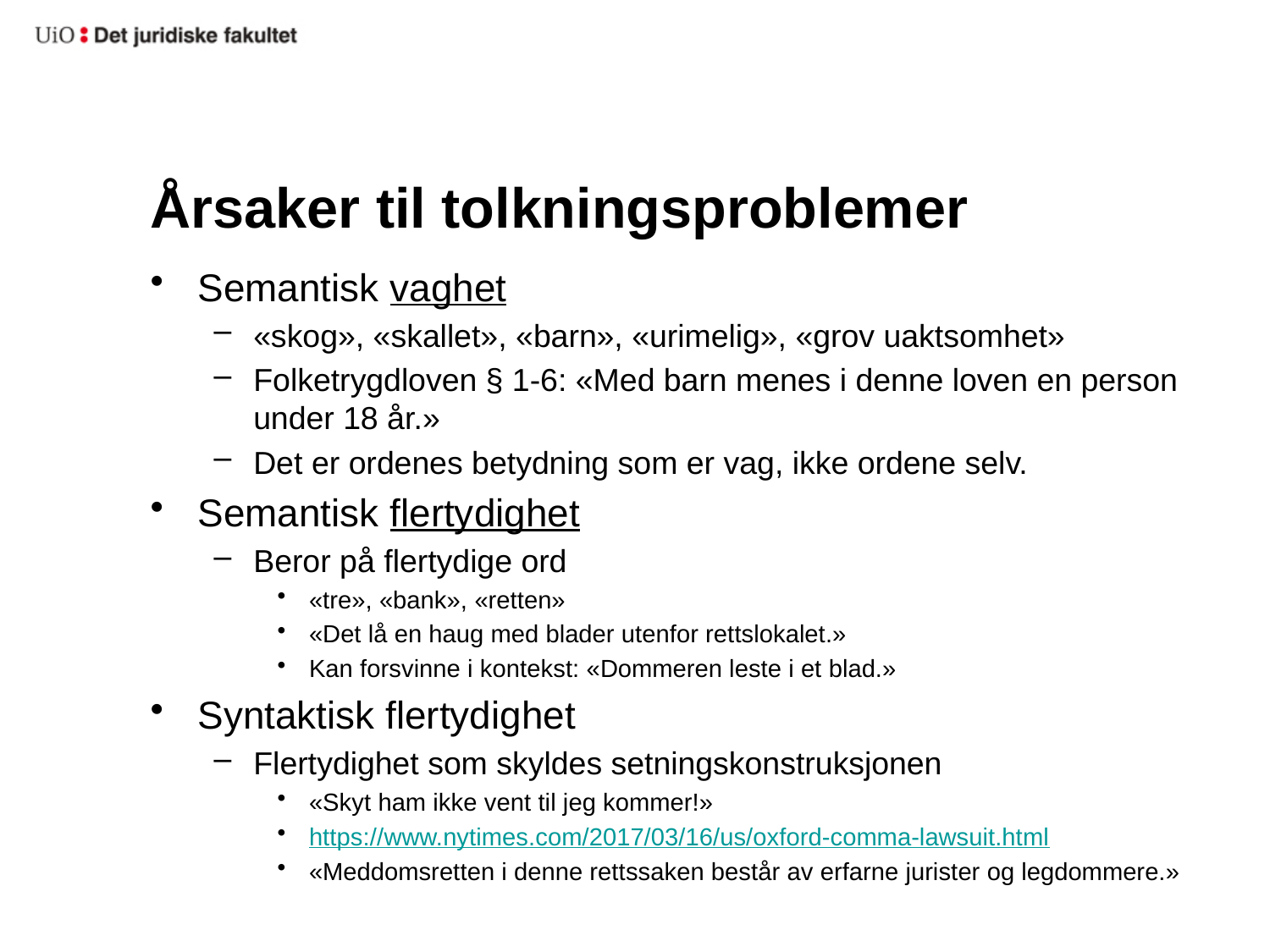

# Årsaker til tolkningsproblemer
Semantisk vaghet
«skog», «skallet», «barn», «urimelig», «grov uaktsomhet»
Folketrygdloven § 1-6: «Med barn menes i denne loven en person under 18 år.»
Det er ordenes betydning som er vag, ikke ordene selv.
Semantisk flertydighet
Beror på flertydige ord
«tre», «bank», «retten»
«Det lå en haug med blader utenfor rettslokalet.»
Kan forsvinne i kontekst: «Dommeren leste i et blad.»
Syntaktisk flertydighet
Flertydighet som skyldes setningskonstruksjonen
«Skyt ham ikke vent til jeg kommer!»
https://www.nytimes.com/2017/03/16/us/oxford-comma-lawsuit.html
«Meddomsretten i denne rettssaken består av erfarne jurister og legdommere.»